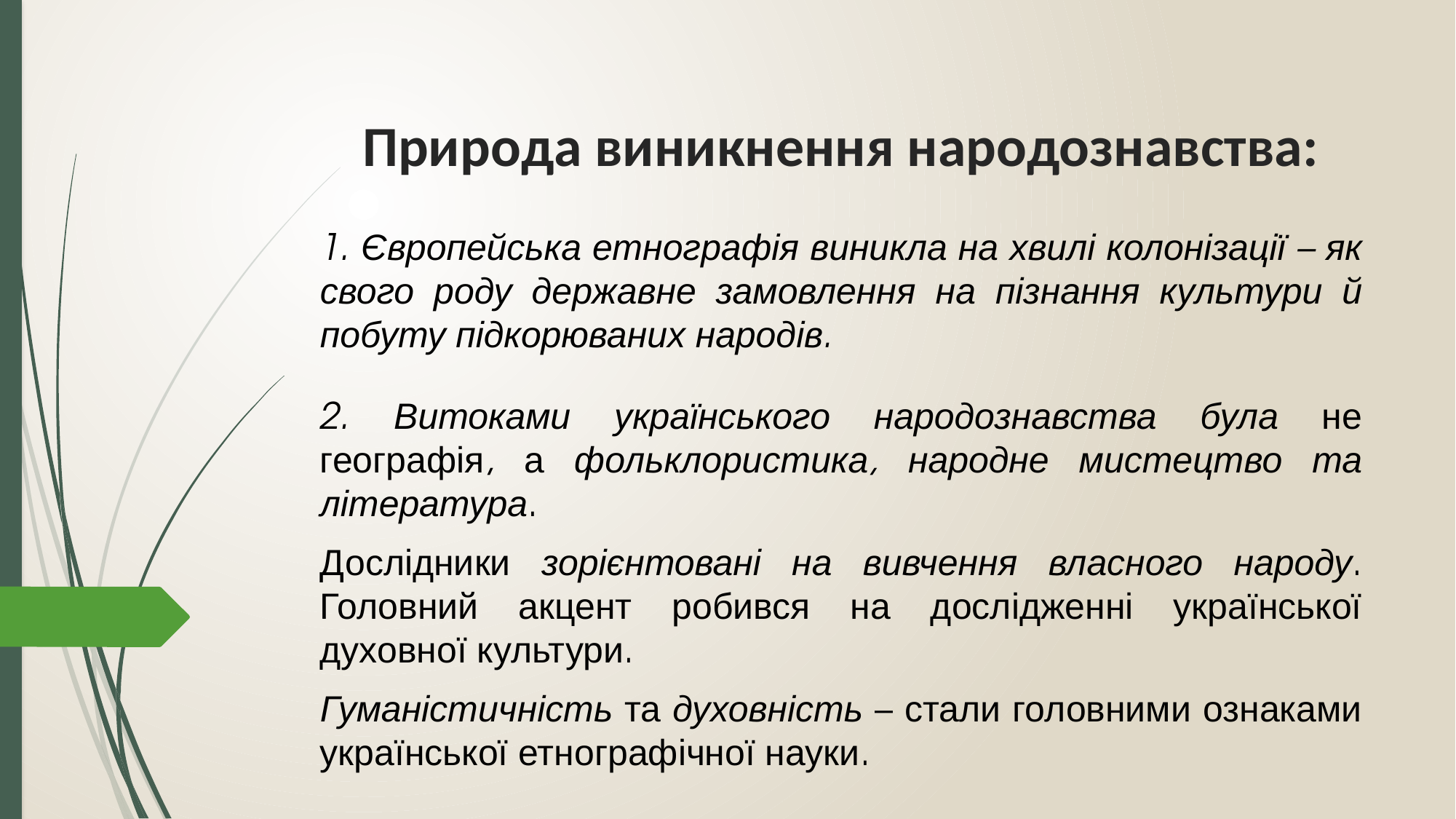

# Природа виникнення народознавства:
1. Європейська етнографія виникла на хвилі колонізації – як свого роду державне замовлення на пізнання культури й побуту підкорюваних народів.
2. Витоками українського народознавства була не географія, а фольклористика, народне мистецтво та література.
Дослідники зорієнтовані на вивчення власного народу. Головний акцент робився на дослідженні української духовної культури.
Гуманістичність та духовність – стали головними ознаками української етнографічної науки.